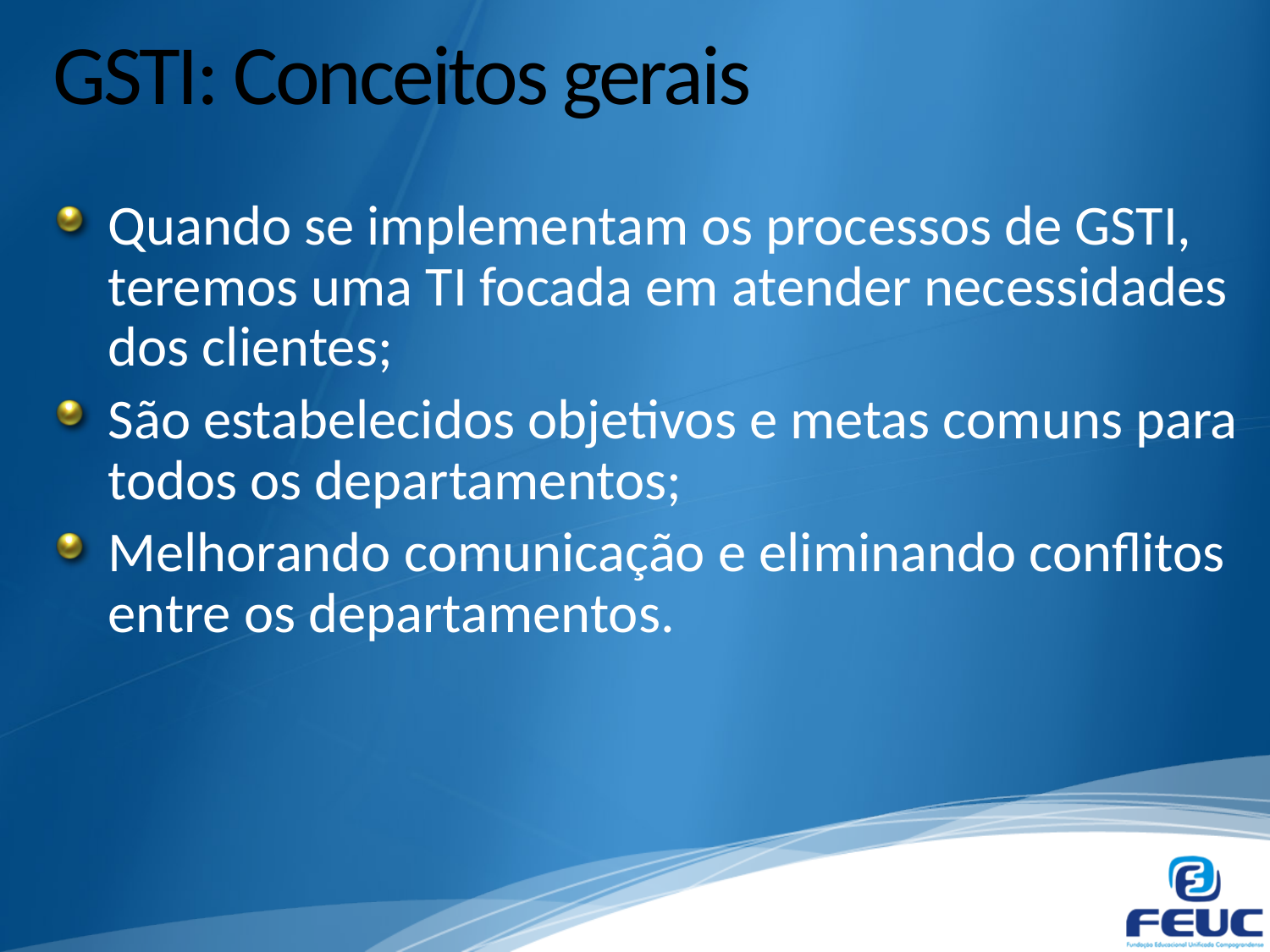

# GSTI: Conceitos gerais
Quando se implementam os processos de GSTI, teremos uma TI focada em atender necessidades dos clientes;
São estabelecidos objetivos e metas comuns para todos os departamentos;
Melhorando comunicação e eliminando conflitos entre os departamentos.